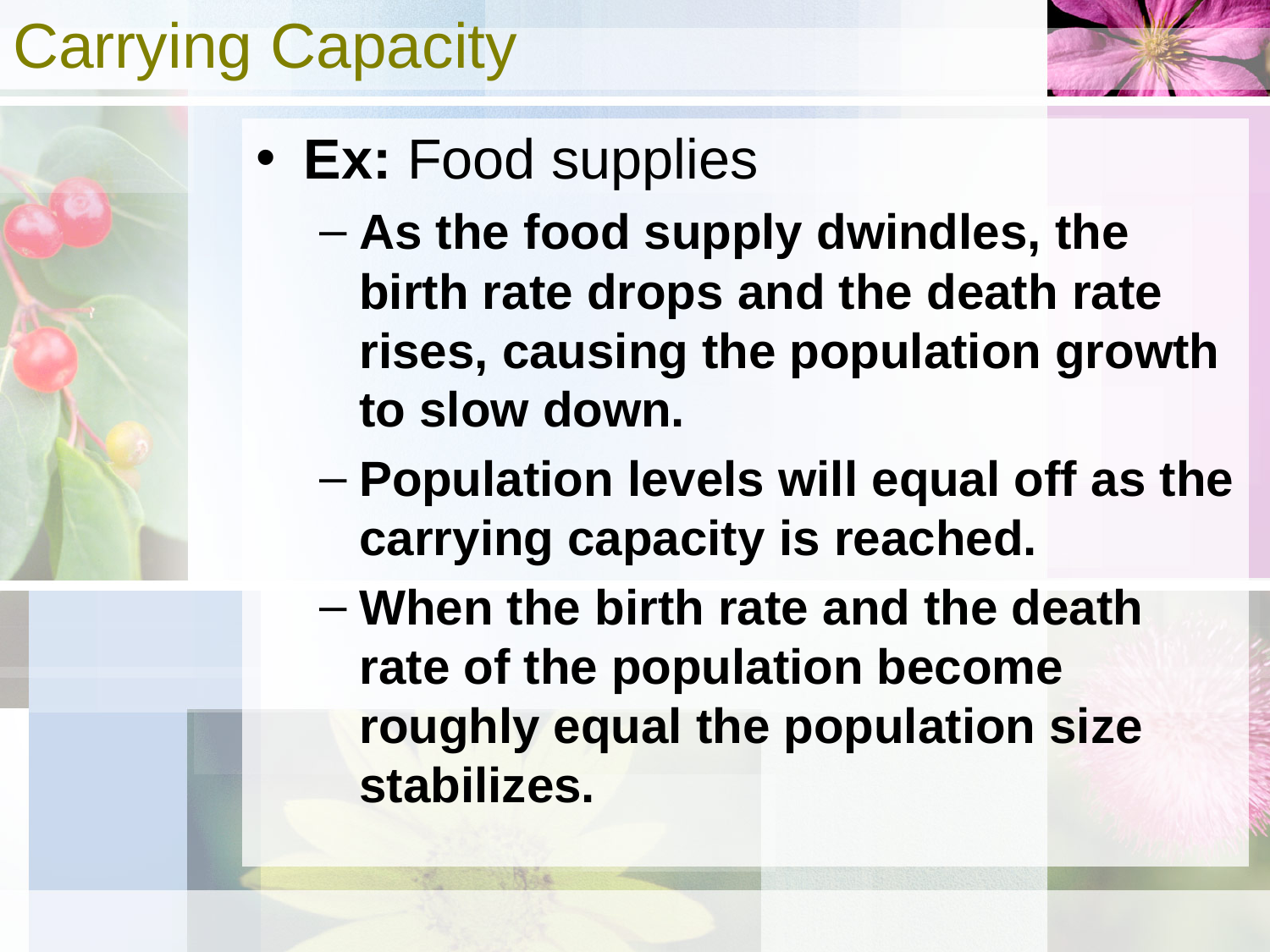

# Carrying Capacity
Ex: Food supplies
As the food supply dwindles, the birth rate drops and the death rate rises, causing the population growth to slow down.
Population levels will equal off as the carrying capacity is reached.
When the birth rate and the death rate of the population become roughly equal the population size stabilizes.